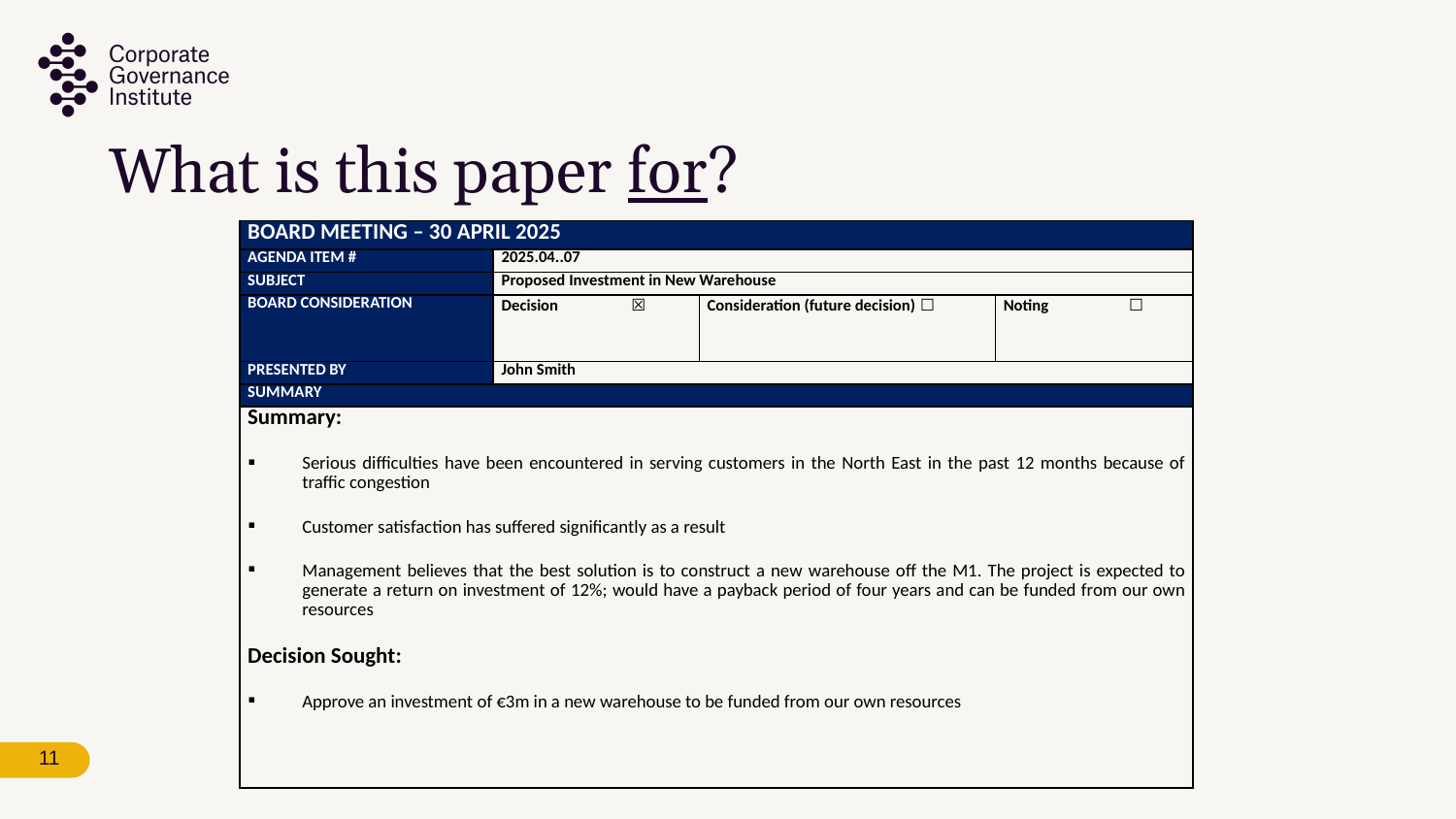

# What is this paper for?
| Board Meeting – 30 April 2025 |  |  |  |
| --- | --- | --- | --- |
| agenda Item # | 2025.04..07 |  |  |
| Subject | Proposed Investment in New Warehouse |  |  |
| Board Consideration | Decision ☒ | Consideration (future decision) ☐ | Noting ☐ |
| PRESENTED BY | John Smith |  |  |
| SUMMARY |  |  |  |
| Summary: Serious difficulties have been encountered in serving customers in the North East in the past 12 months because of traffic congestion Customer satisfaction has suffered significantly as a result Management believes that the best solution is to construct a new warehouse off the M1. The project is expected to generate a return on investment of 12%; would have a payback period of four years and can be funded from our own resources Decision Sought: Approve an investment of €3m in a new warehouse to be funded from our own resources |  |  |  |

11